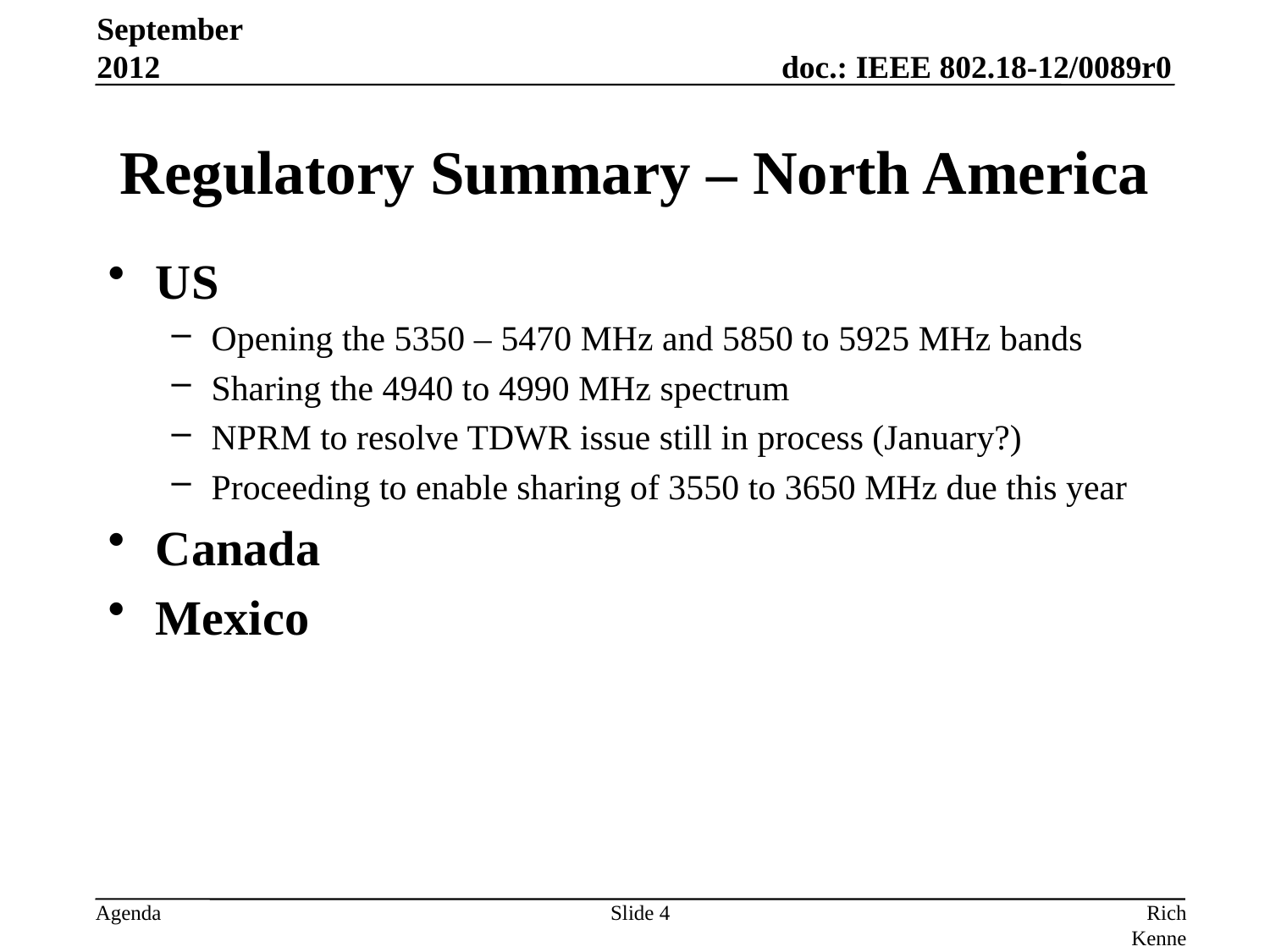

September 2012
# Regulatory Summary – North America
US
Opening the 5350 – 5470 MHz and 5850 to 5925 MHz bands
Sharing the 4940 to 4990 MHz spectrum
NPRM to resolve TDWR issue still in process (January?)
Proceeding to enable sharing of 3550 to 3650 MHz due this year
Canada
Mexico
Slide 4
Rich Kennedy, Research In Motion